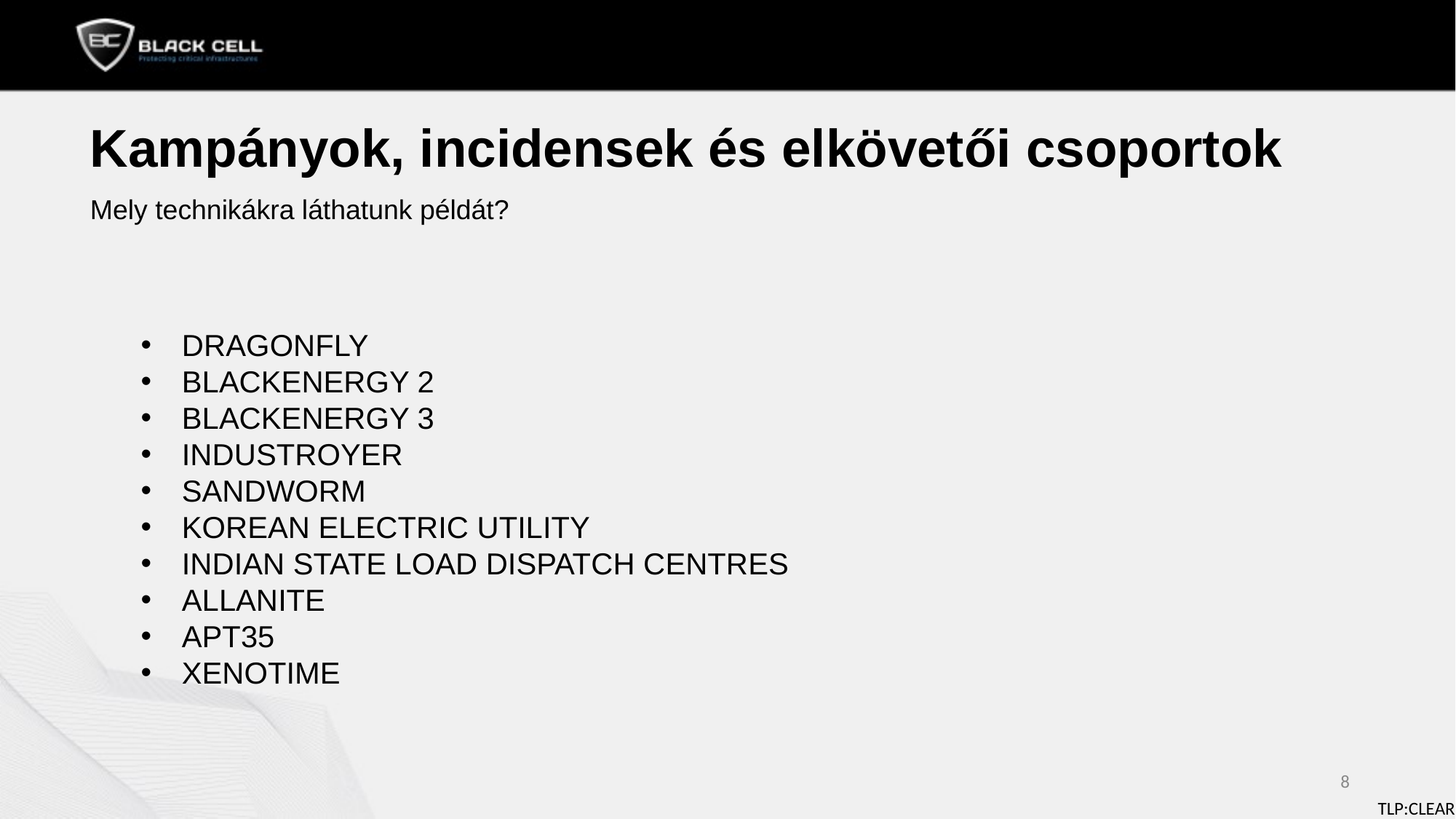

Kampányok, incidensek és elkövetői csoportok
Mely technikákra láthatunk példát?
DRAGONFLY
BLACKENERGY 2
BLACKENERGY 3
INDUSTROYER
SANDWORM
KOREAN ELECTRIC UTILITY
INDIAN STATE LOAD DISPATCH CENTRES
ALLANITE
APT35
XENOTIME
8